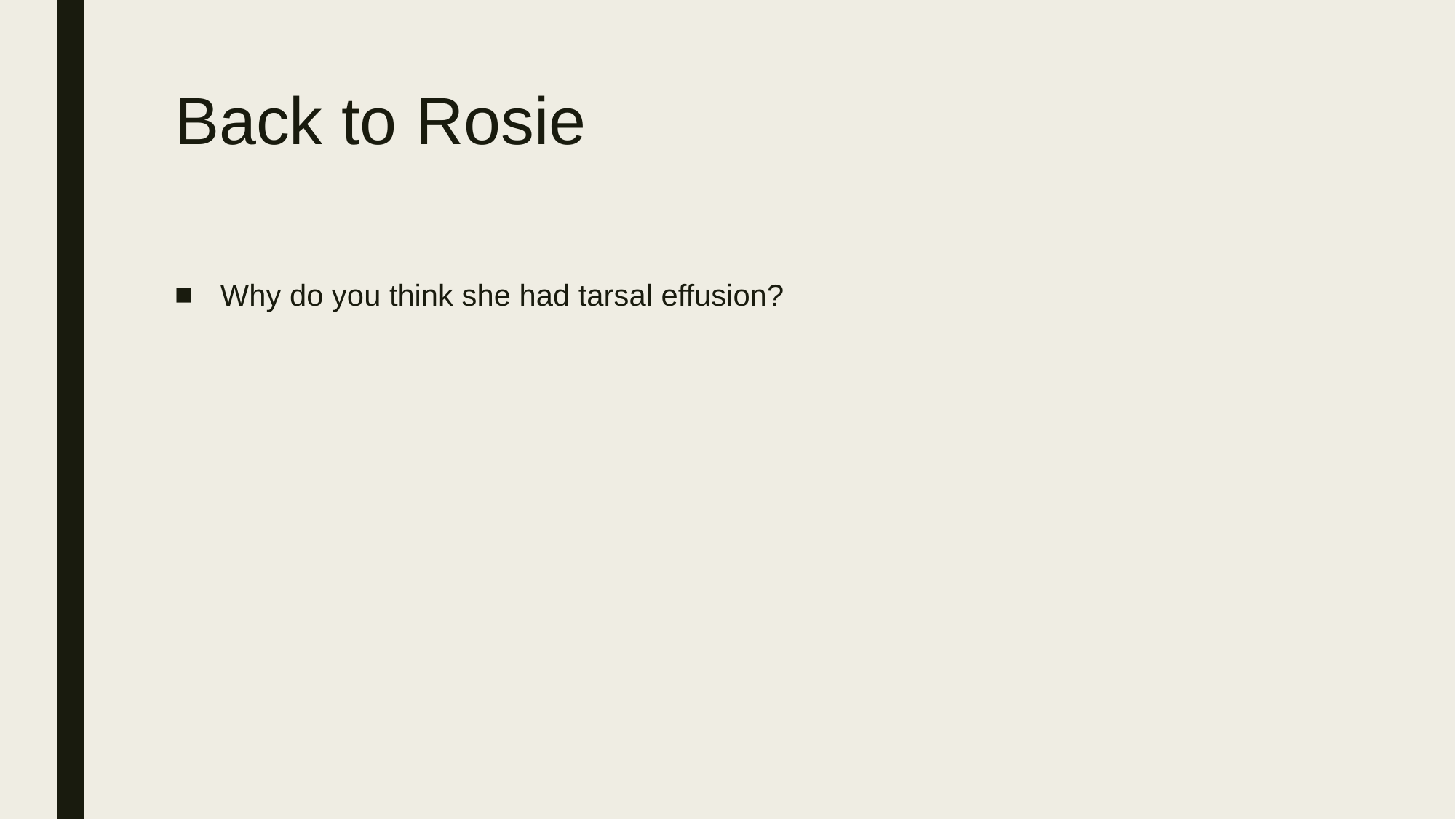

# Back to Rosie
Why do you think she had tarsal effusion?